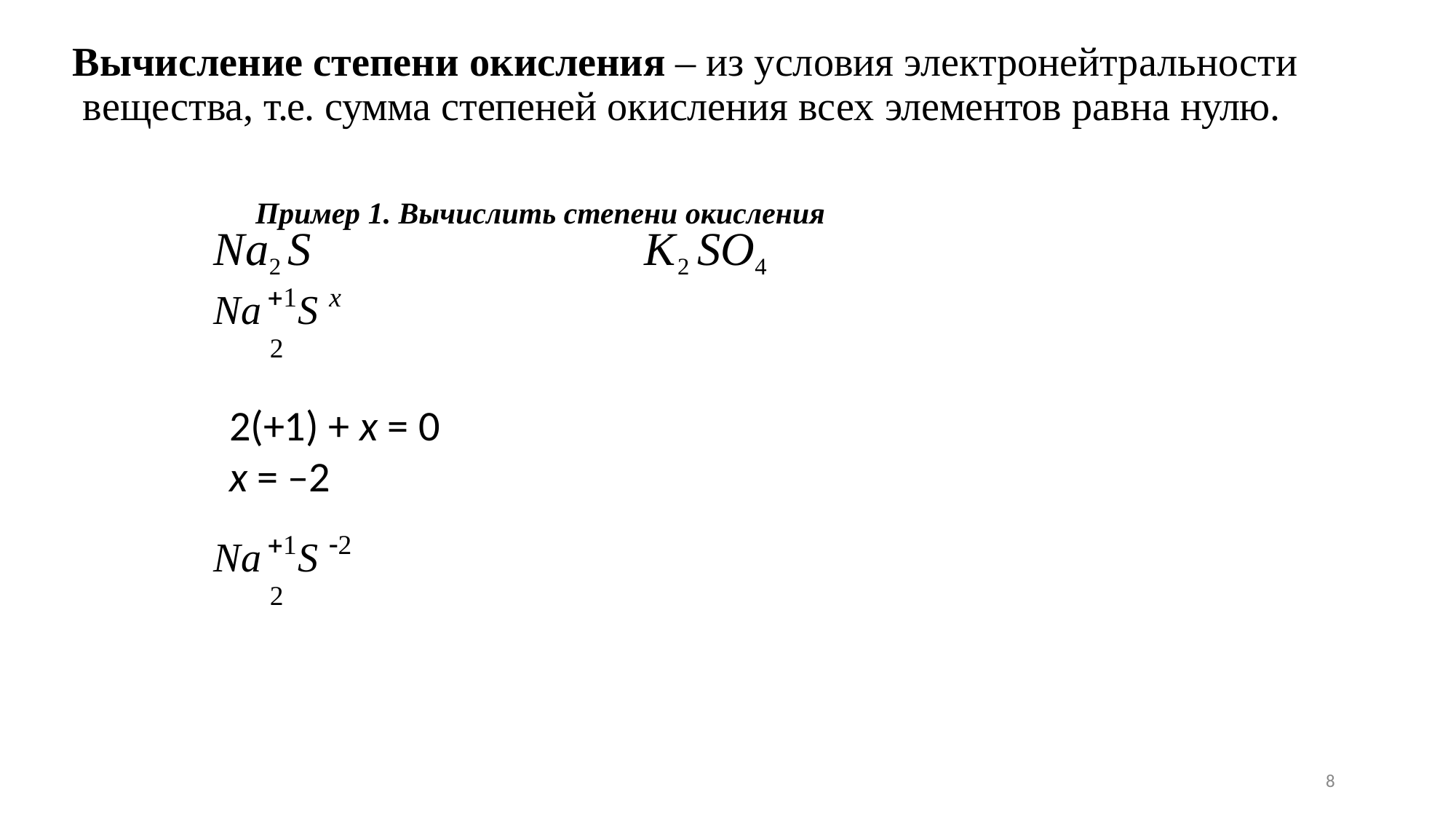

Вычисление степени окисления – из условия электронейтральности  вещества, т.е. сумма степеней окисления всех элементов равна нулю.

Пример 1. Вычислить степени окисления
Na2 S	K2 SO4
Na+1S x
2

2(+1) + x = 0
x = –2
Na+1S −2
2
8